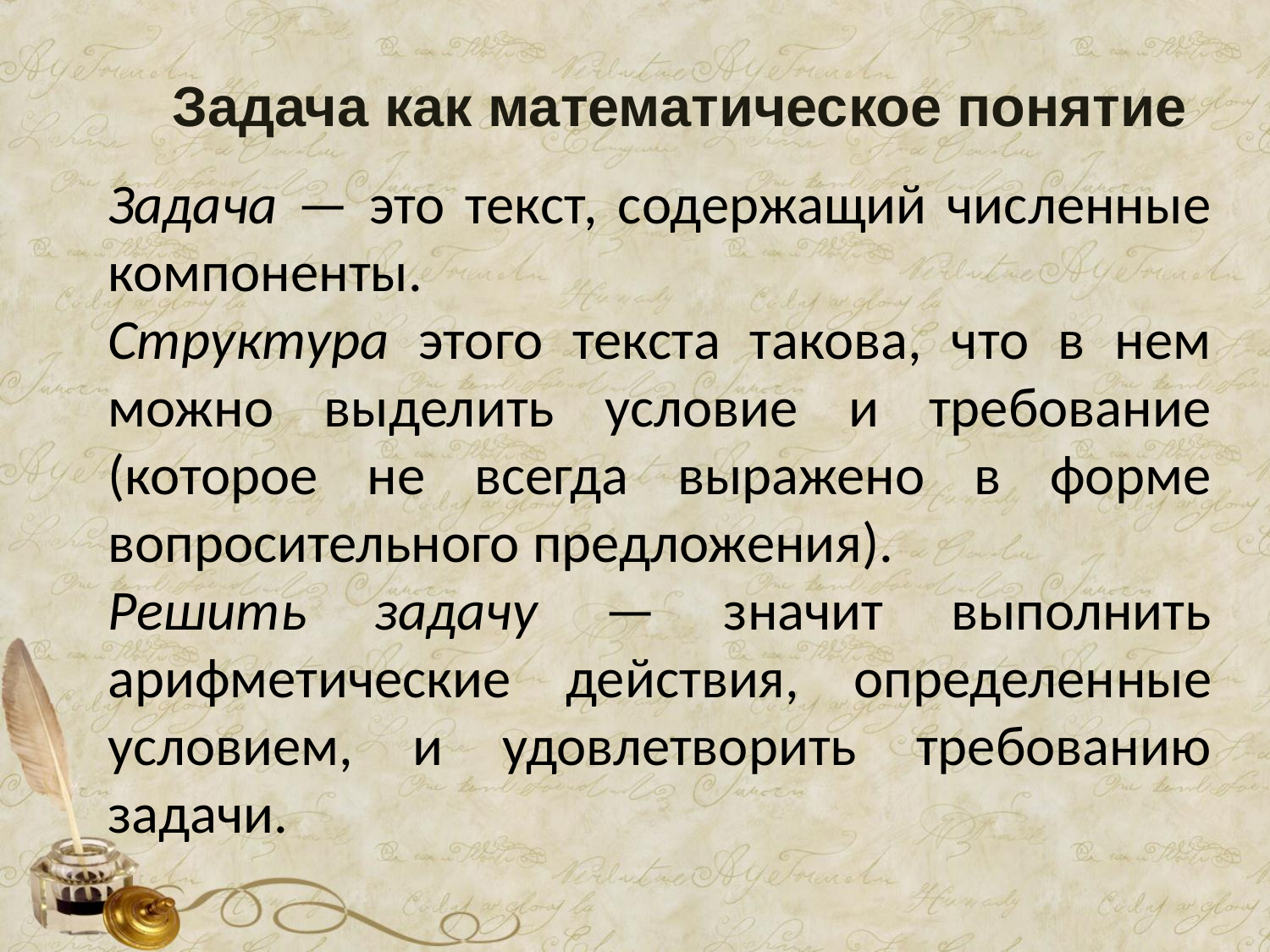

# Задача как математическое понятие
Задача — это текст, содержащий численные компоненты.
Структура этого текста такова, что в нем можно выделить условие и требование (которое не всегда выражено в форме вопросительного предложения).
Решить задачу — значит выполнить арифметические действия, определен­ные условием, и удовлетворить требованию задачи.